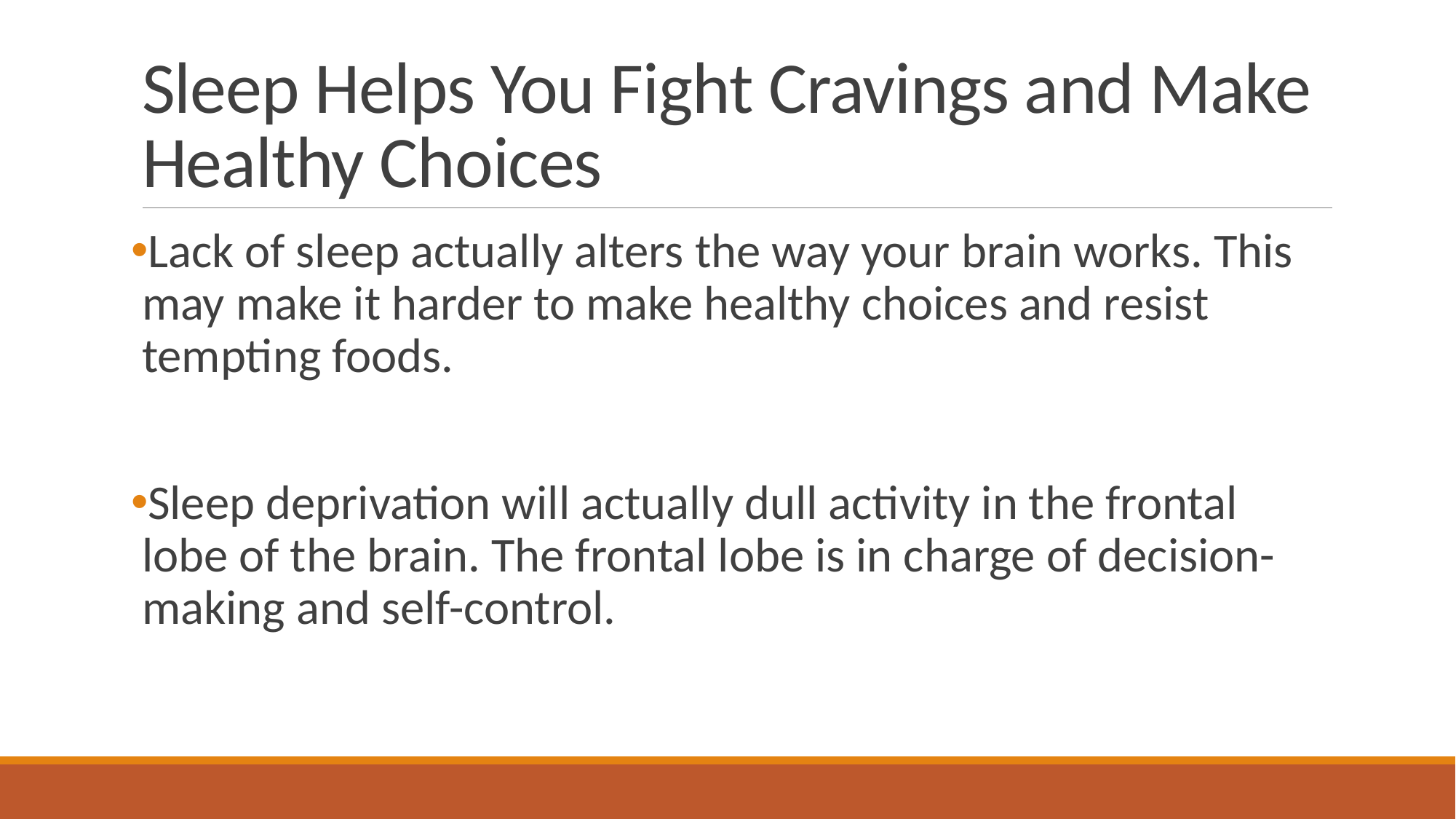

# Sleep Helps You Fight Cravings and Make Healthy Choices
Lack of sleep actually alters the way your brain works. This may make it harder to make healthy choices and resist tempting foods.

Sleep deprivation will actually dull activity in the frontal lobe of the brain. The frontal lobe is in charge of decision-making and self-control.